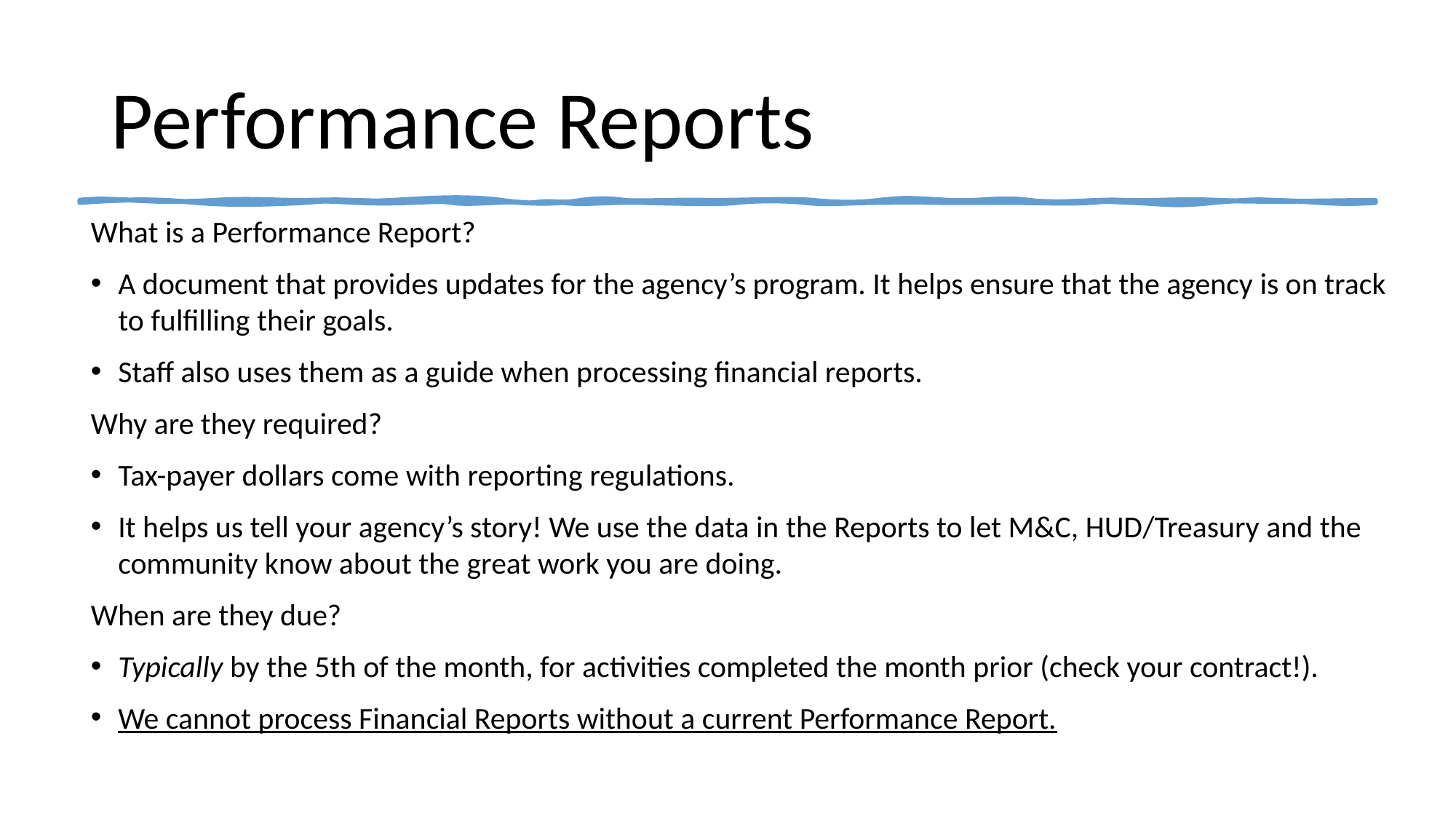

# Performance Reports

What is a Performance Report?
A document that provides updates for the agency’s program. It helps ensure that the agency is on track to fulfilling their goals.
Staff also uses them as a guide when processing financial reports.
Why are they required?
Tax-payer dollars come with reporting regulations.
It helps us tell your agency’s story! We use the data in the Reports to let M&C, HUD/Treasury and the community know about the great work you are doing.
When are they due?
Typically by the 5th of the month, for activities completed the month prior (check your contract!).
We cannot process Financial Reports without a current Performance Report.
8